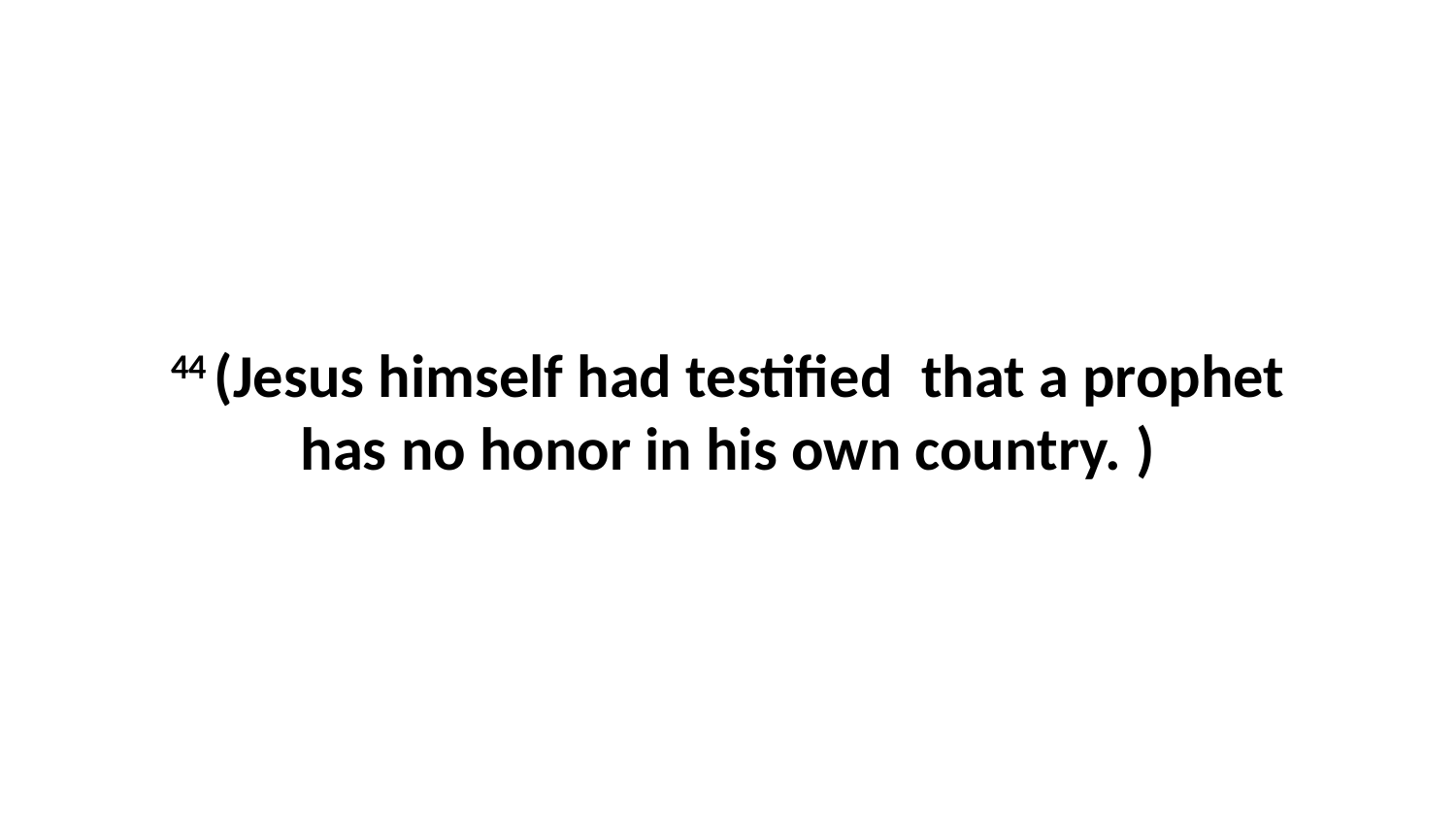

44 (Jesus himself had testified  that a prophet has no honor in his own country. )